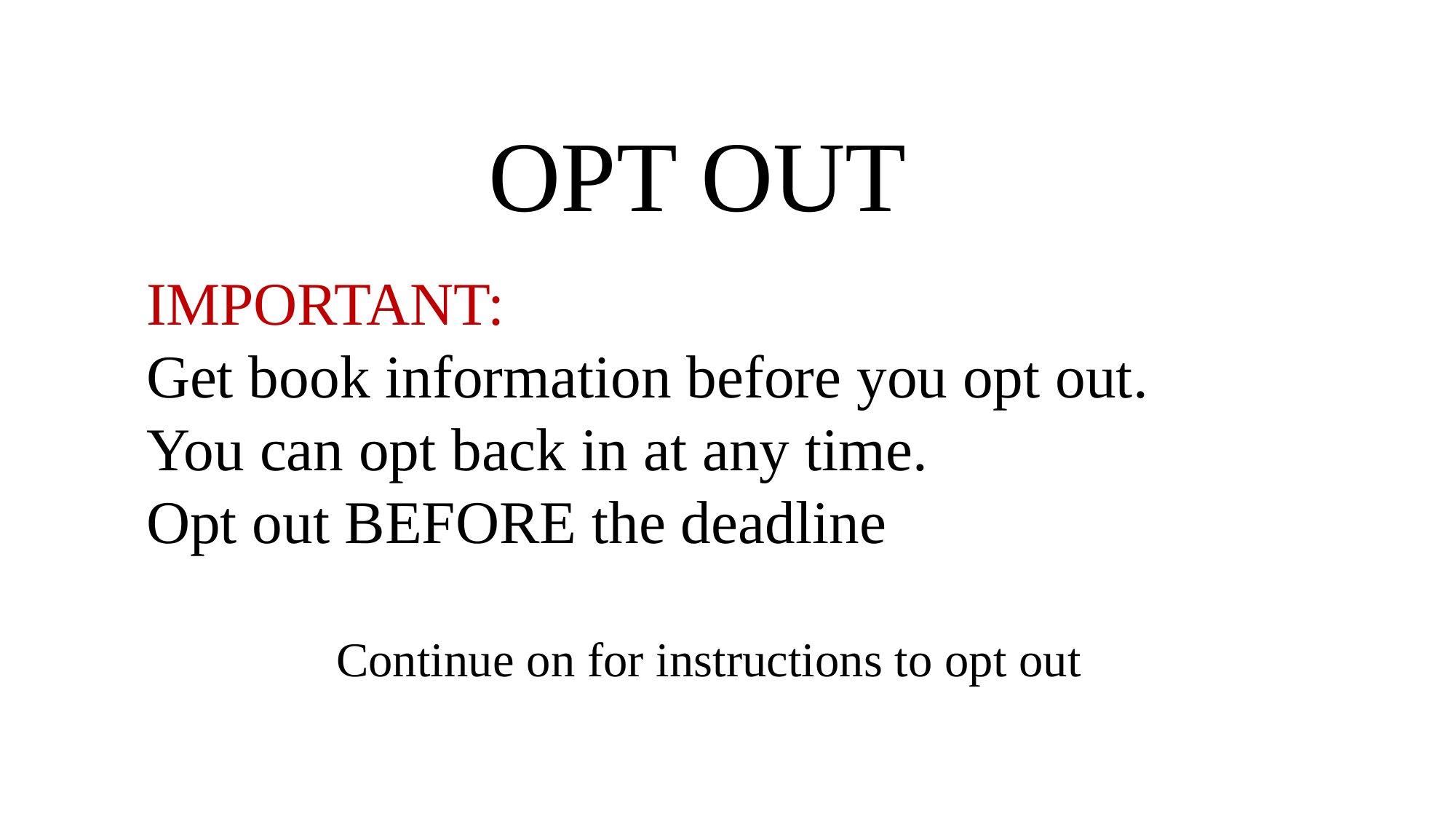

OPT OUT

IMPORTANT:
Get book information before you opt out.
You can opt back in at any time.
Opt out BEFORE the deadline

Continue on for instructions to opt out